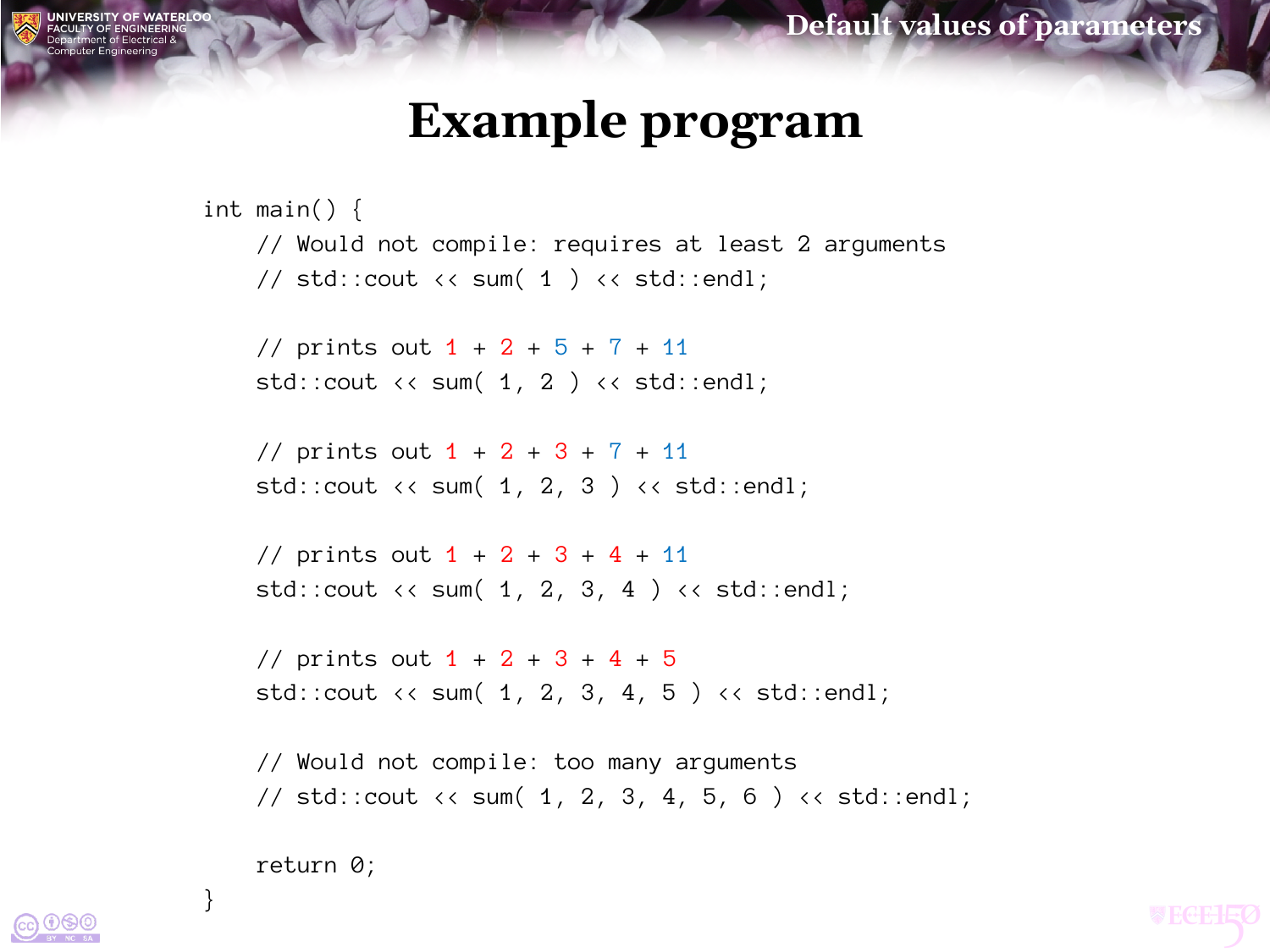

# Example program
int main() {
    // Would not compile: requires at least 2 arguments
    // std::cout << sum( 1 ) << std::endl;

    // prints out 1 + 2 + 5 + 7 + 11
    std::cout << sum( 1, 2 ) << std::endl;

    // prints out 1 + 2 + 3 + 7 + 11
    std::cout << sum( 1, 2, 3 ) << std::endl;

    // prints out 1 + 2 + 3 + 4 + 11
    std::cout << sum( 1, 2, 3, 4 ) << std::endl;

    // prints out 1 + 2 + 3 + 4 + 5
    std::cout << sum( 1, 2, 3, 4, 5 ) << std::endl;

    // Would not compile: too many arguments
    // std::cout << sum( 1, 2, 3, 4, 5, 6 ) << std::endl;

    return 0;
}